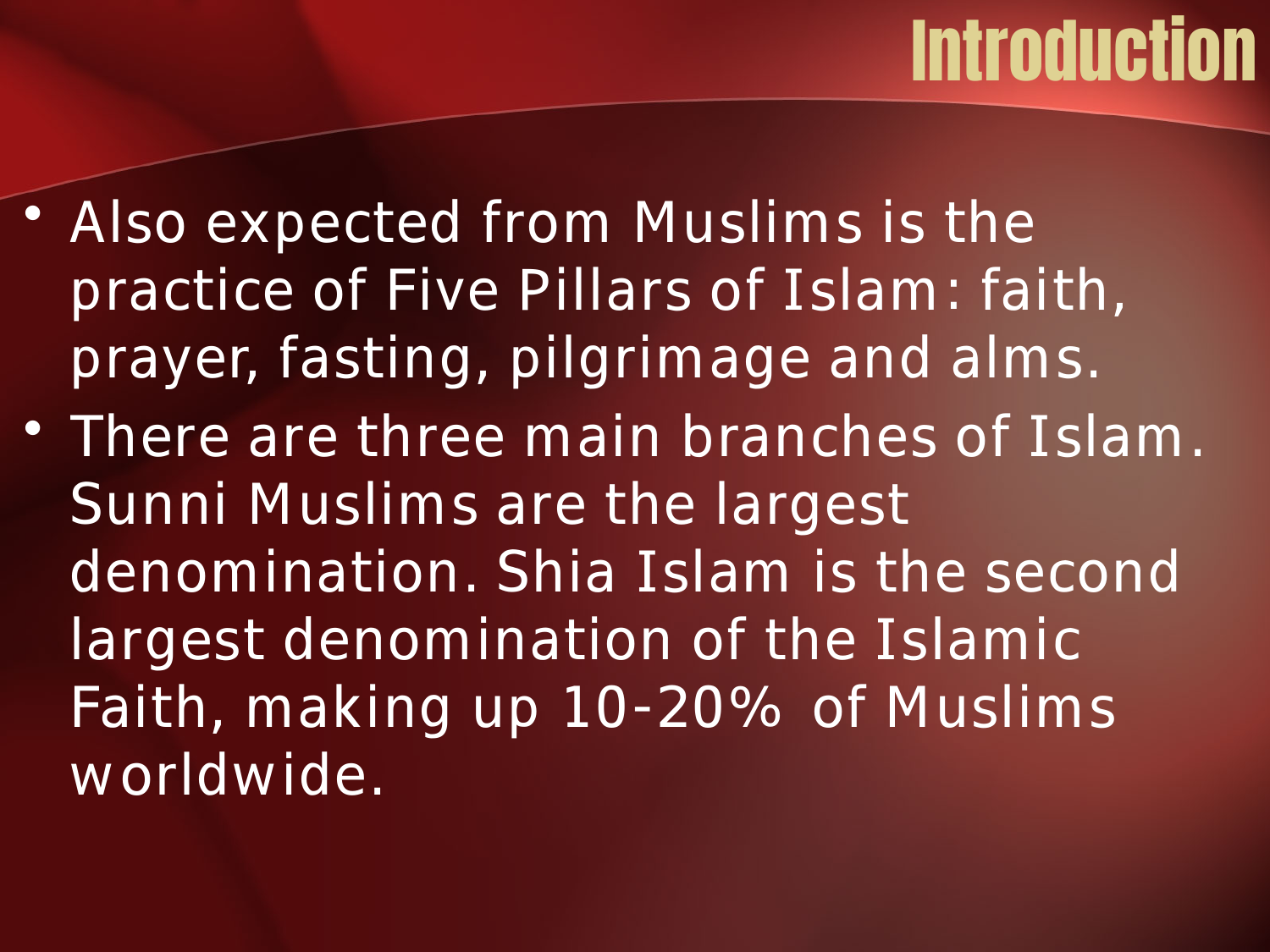

# Introduction
Also expected from Muslims is the practice of Five Pillars of Islam: faith, prayer, fasting, pilgrimage and alms.
There are three main branches of Islam. Sunni Muslims are the largest denomination. Shia Islam is the second largest denomination of the Islamic Faith, making up 10-20% of Muslims worldwide.